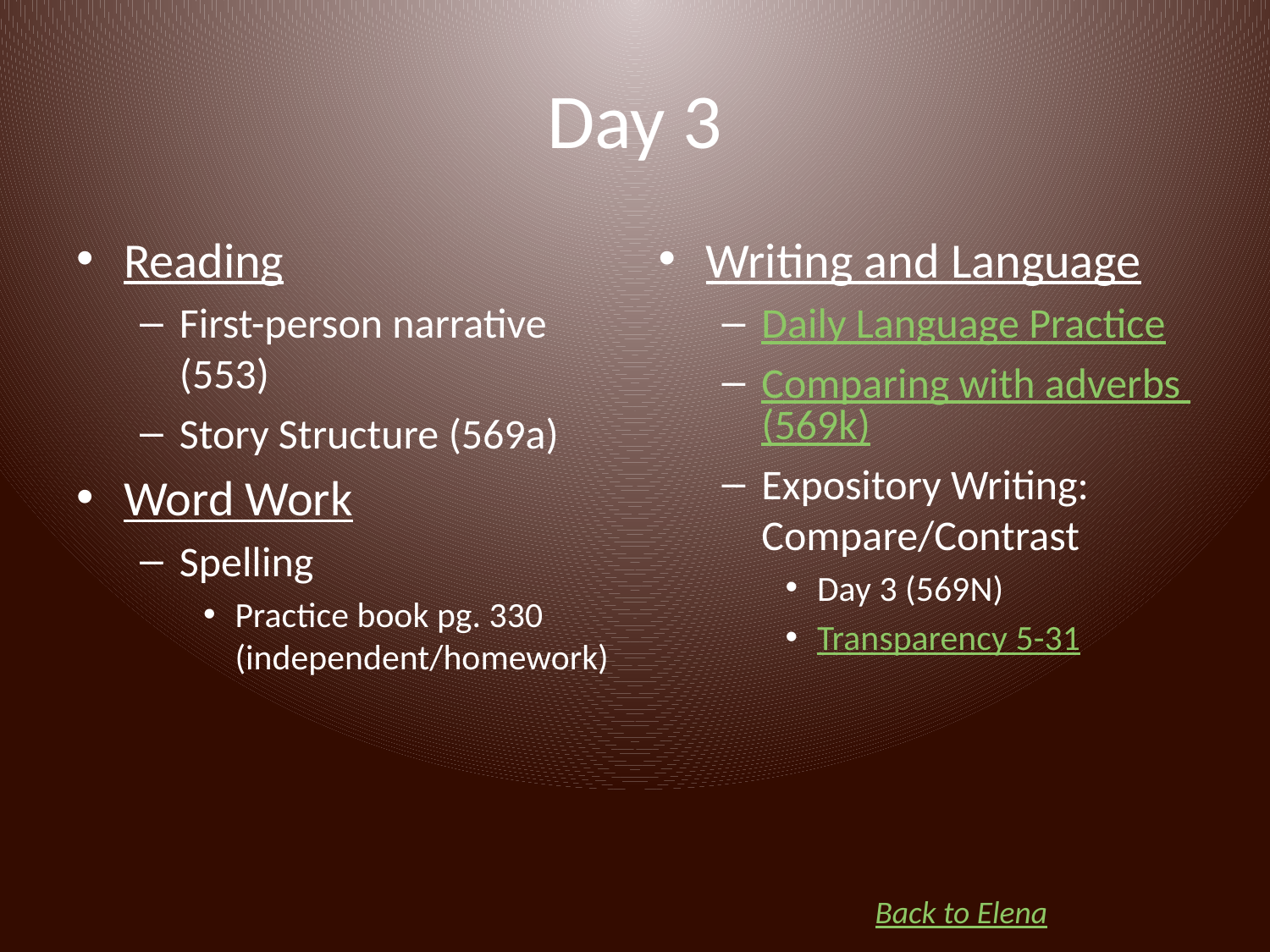

# Day 3
Reading
First-person narrative (553)
Story Structure (569a)
Word Work
Spelling
Practice book pg. 330 (independent/homework)
Writing and Language
Daily Language Practice
Comparing with adverbs (569k)
Expository Writing: Compare/Contrast
Day 3 (569N)
Transparency 5-31
Back to Elena